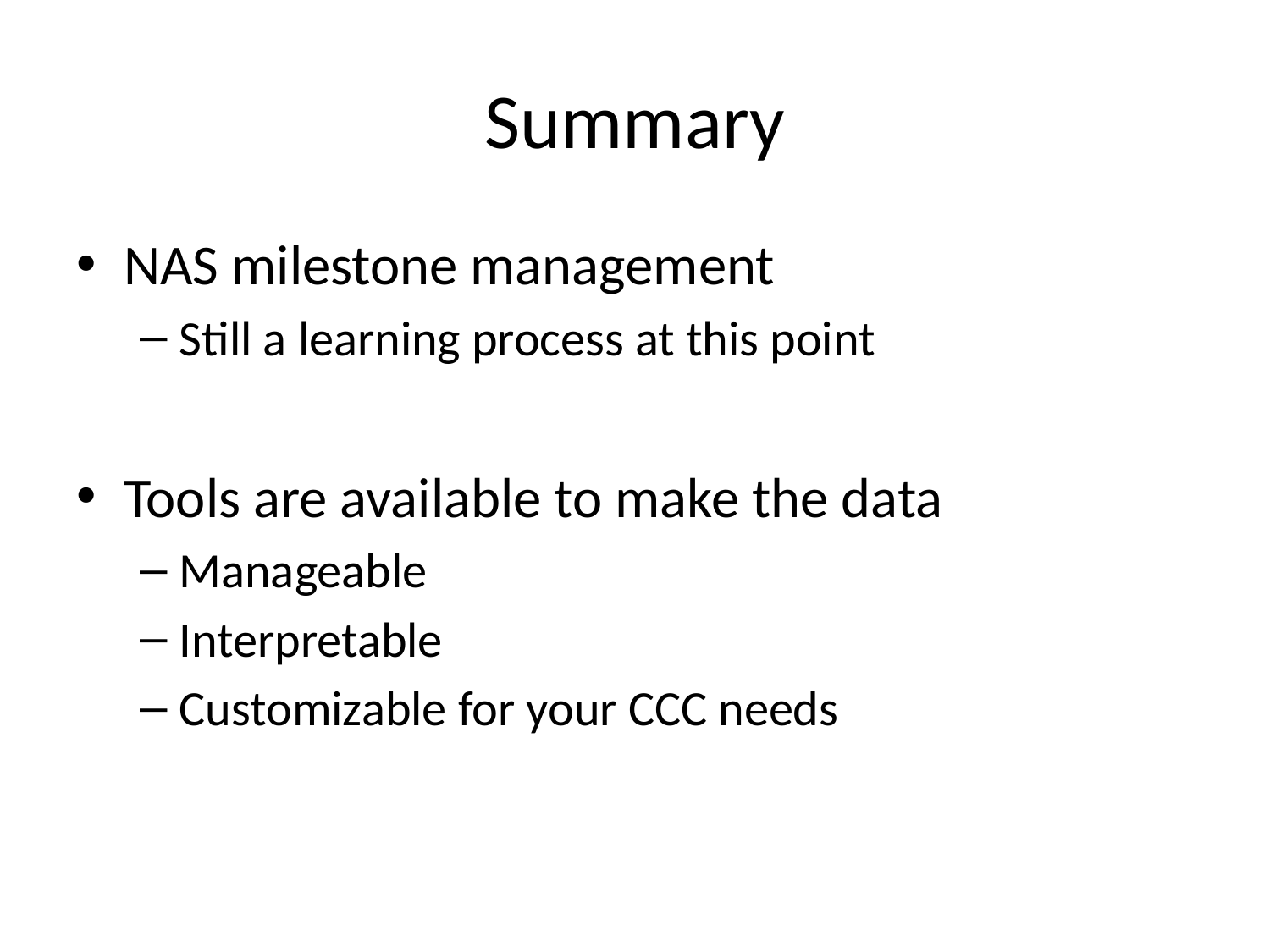

# Summary
NAS milestone management
Still a learning process at this point

Tools are available to make the data
Manageable
Interpretable
Customizable for your CCC needs